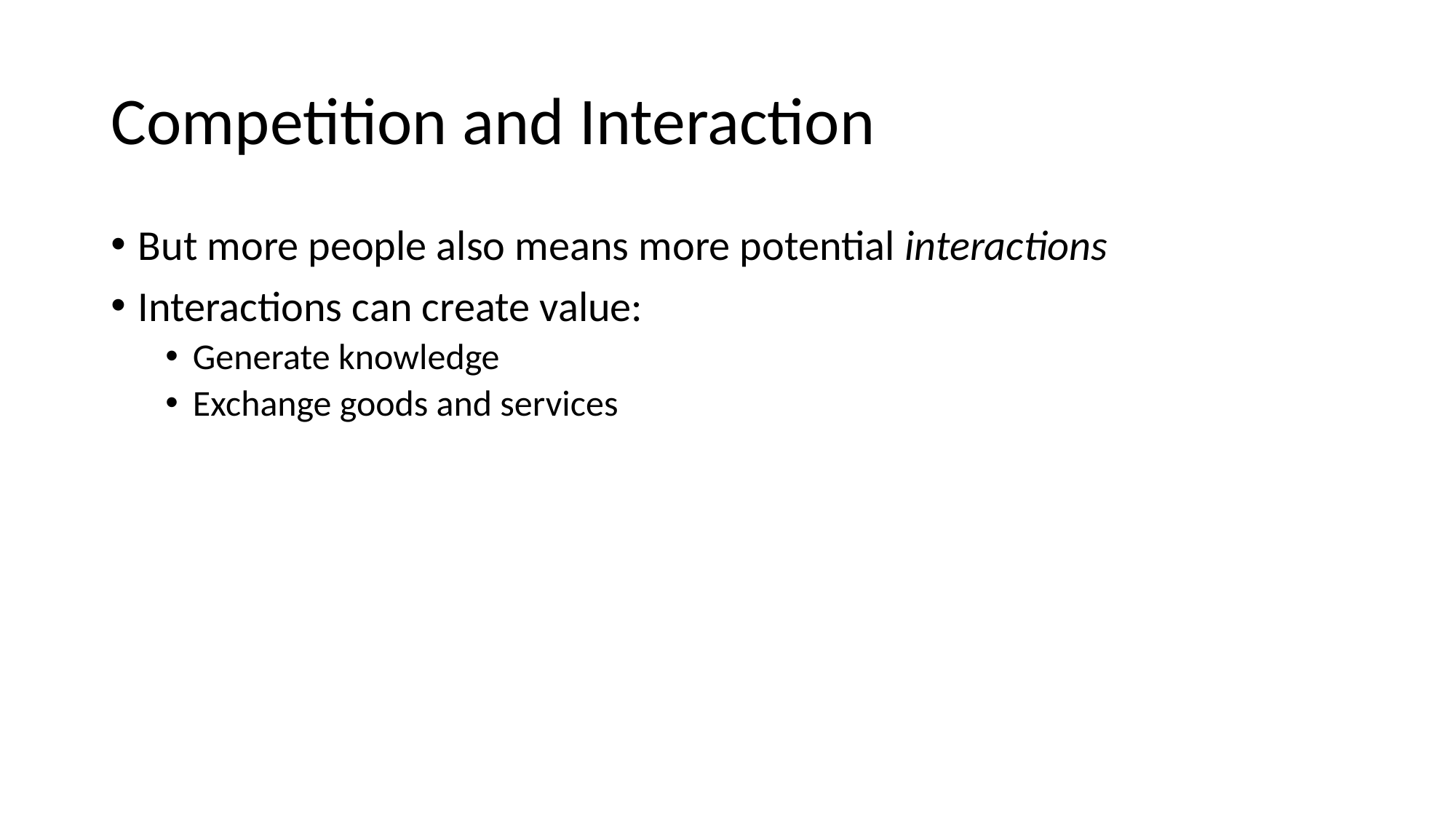

# Competition and Interaction
But more people also means more potential interactions
Interactions can create value:
Generate knowledge
Exchange goods and services